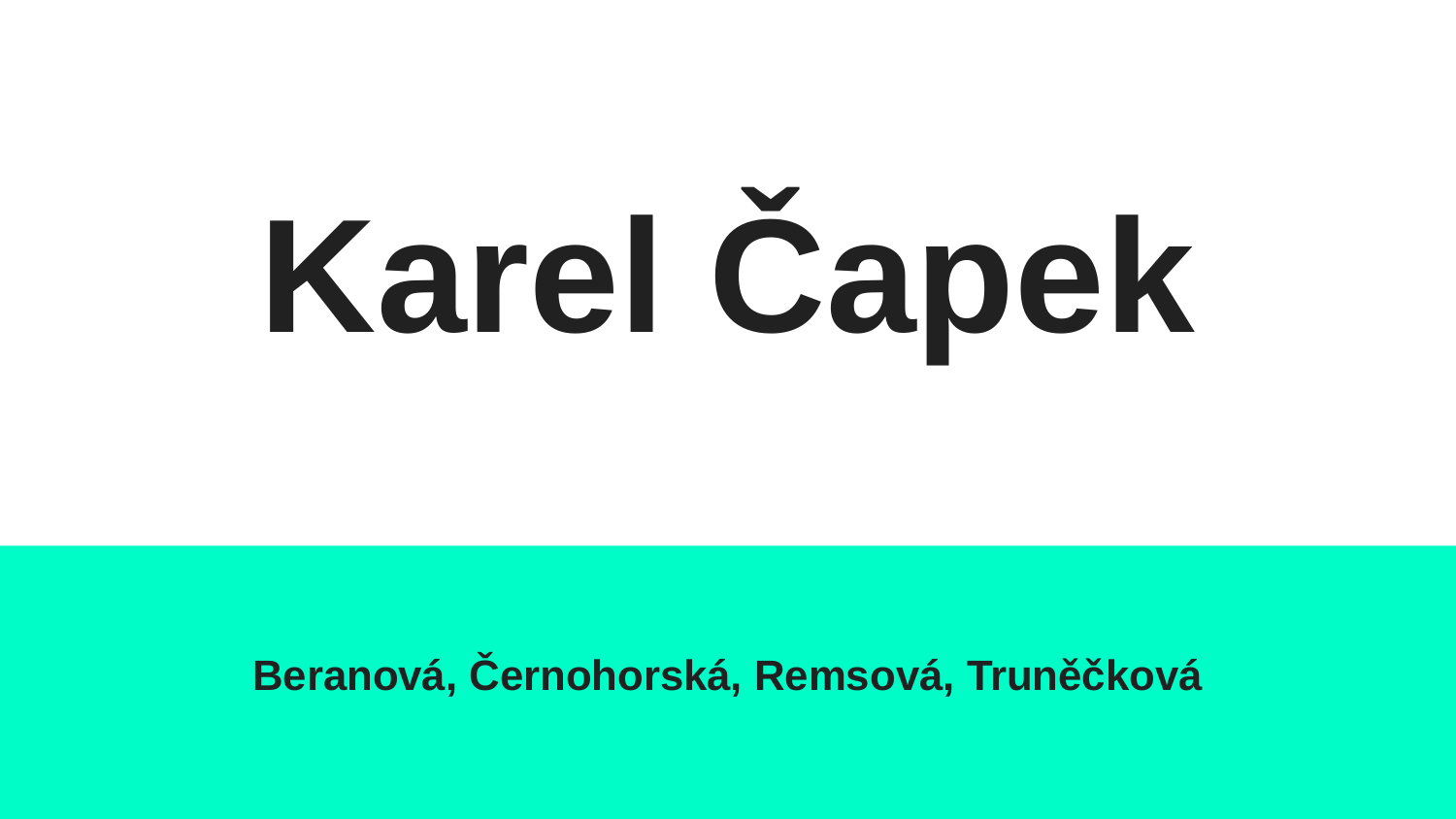

# Karel Čapek
Beranová, Černohorská, Remsová, Truněčková